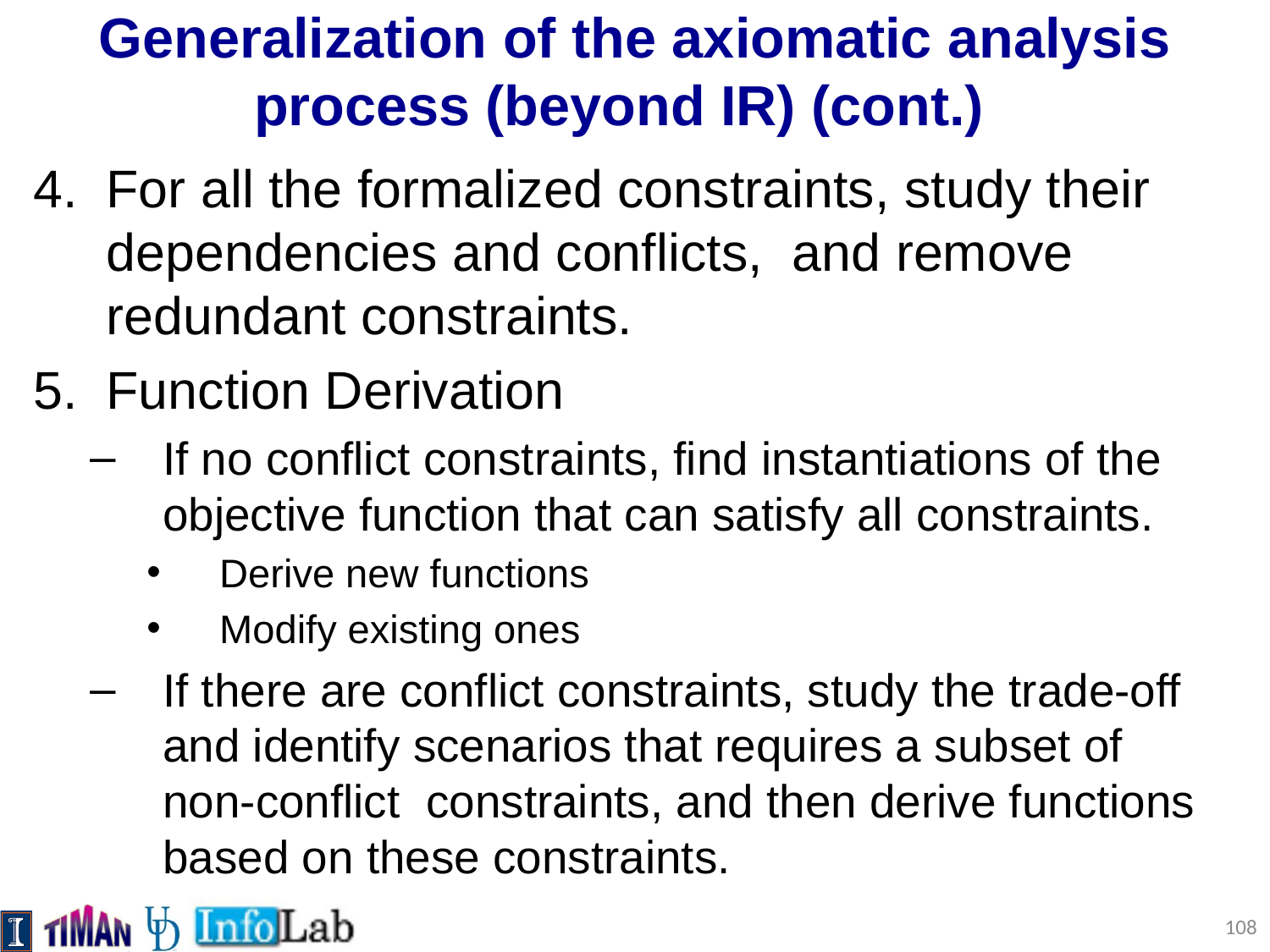

Generalization of the axiomatic analysis process (beyond IR) (cont.)
For all the formalized constraints, study their     dependencies and conflicts,  and remove redundant constraints.
Function Derivation
If no conflict constraints, find instantiations of the objective function that can satisfy all constraints.
Derive new functions
Modify existing ones
If there are conflict constraints, study the trade-off and identify scenarios that requires a subset of non-conflict  constraints, and then derive functions based on these constraints.

108